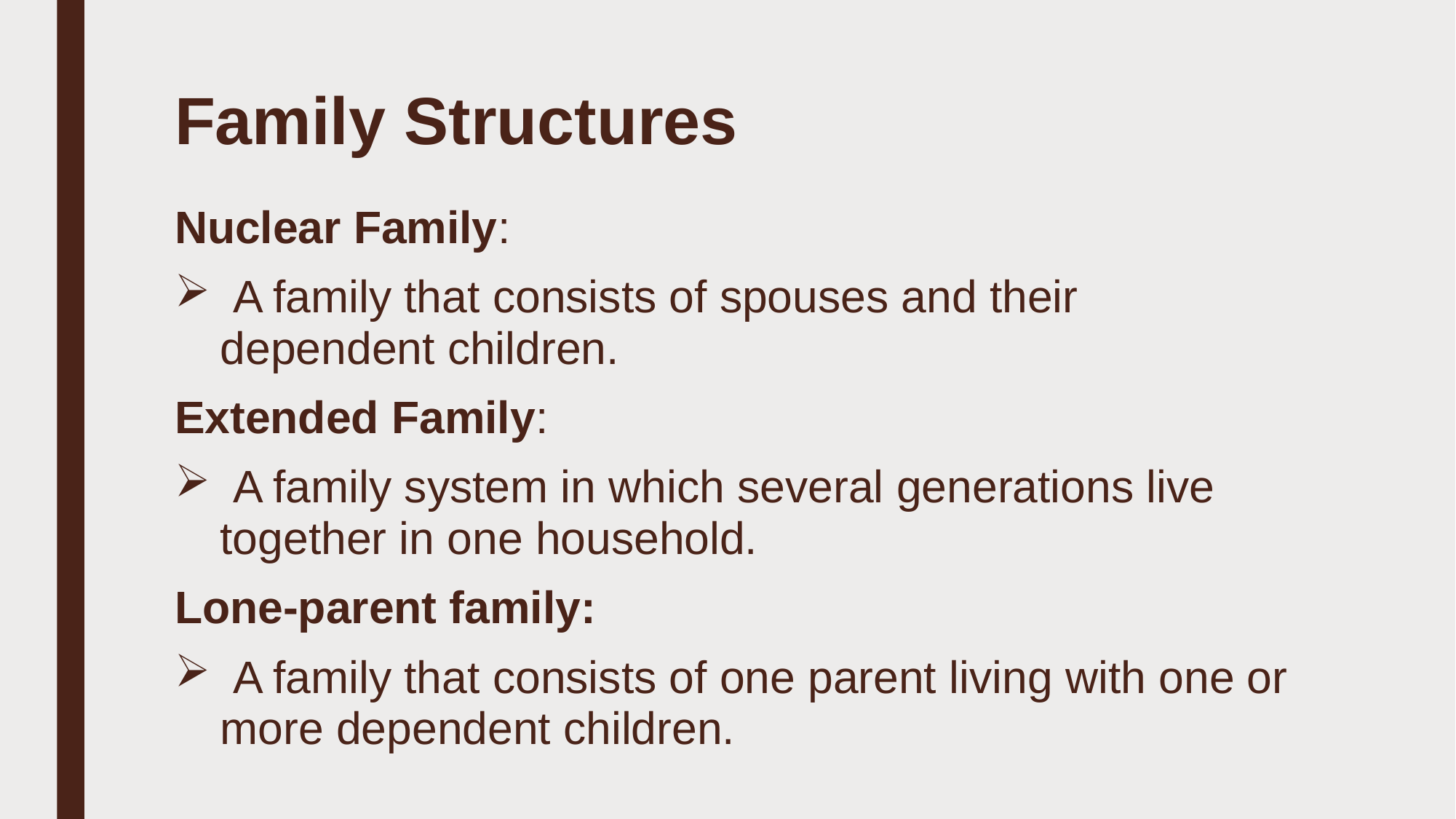

# Family Structures
Nuclear Family:
 A family that consists of spouses and their dependent children.
Extended Family:
 A family system in which several generations live together in one household.
Lone-parent family:
 A family that consists of one parent living with one or more dependent children.